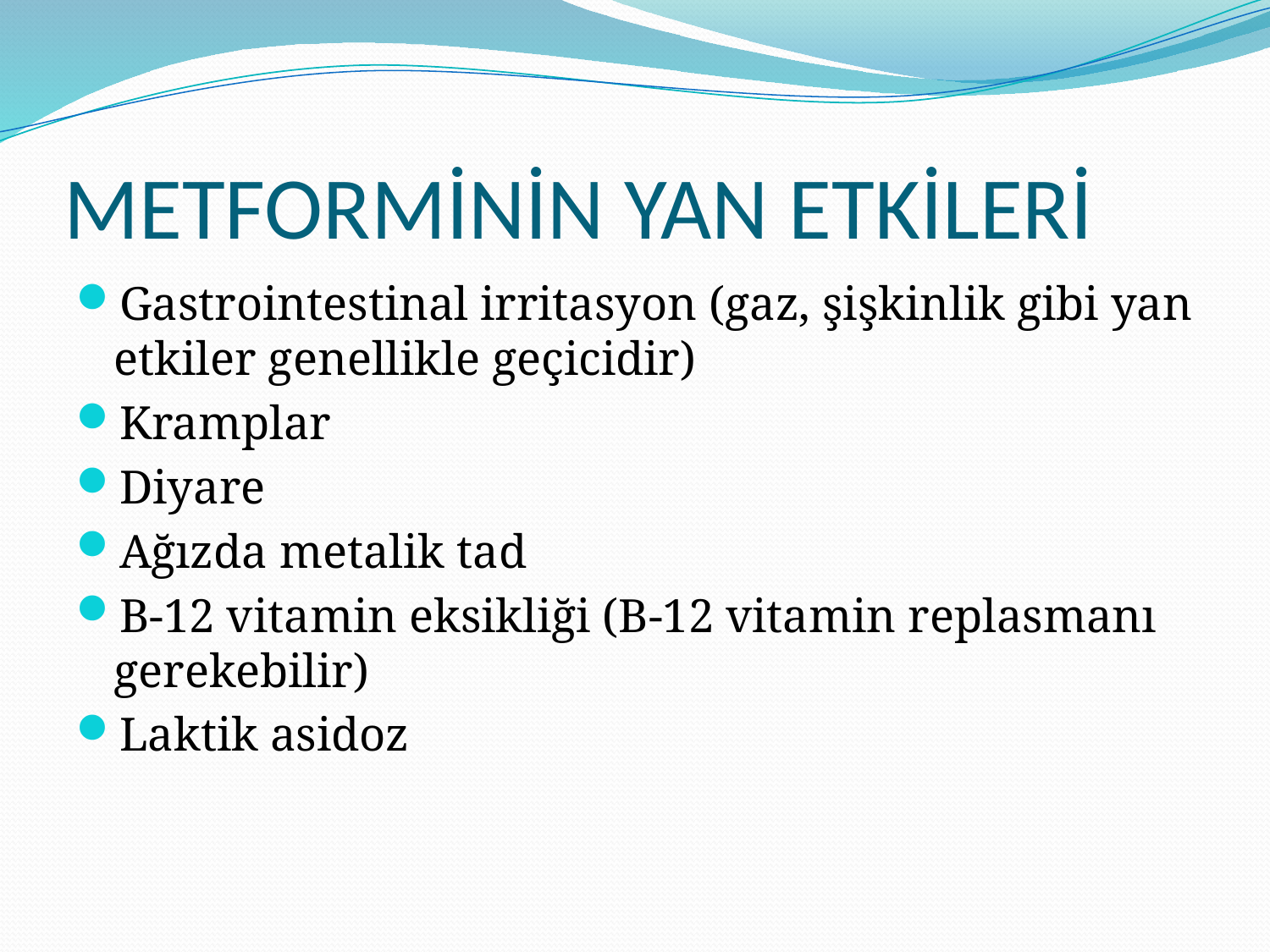

# METFORMİNİN YAN ETKİLERİ
Gastrointestinal irritasyon (gaz, şişkinlik gibi yan etkiler genellikle geçicidir)
Kramplar
Diyare
Ağızda metalik tad
B-12 vitamin eksikliği (B-12 vitamin replasmanı gerekebilir)
Laktik asidoz